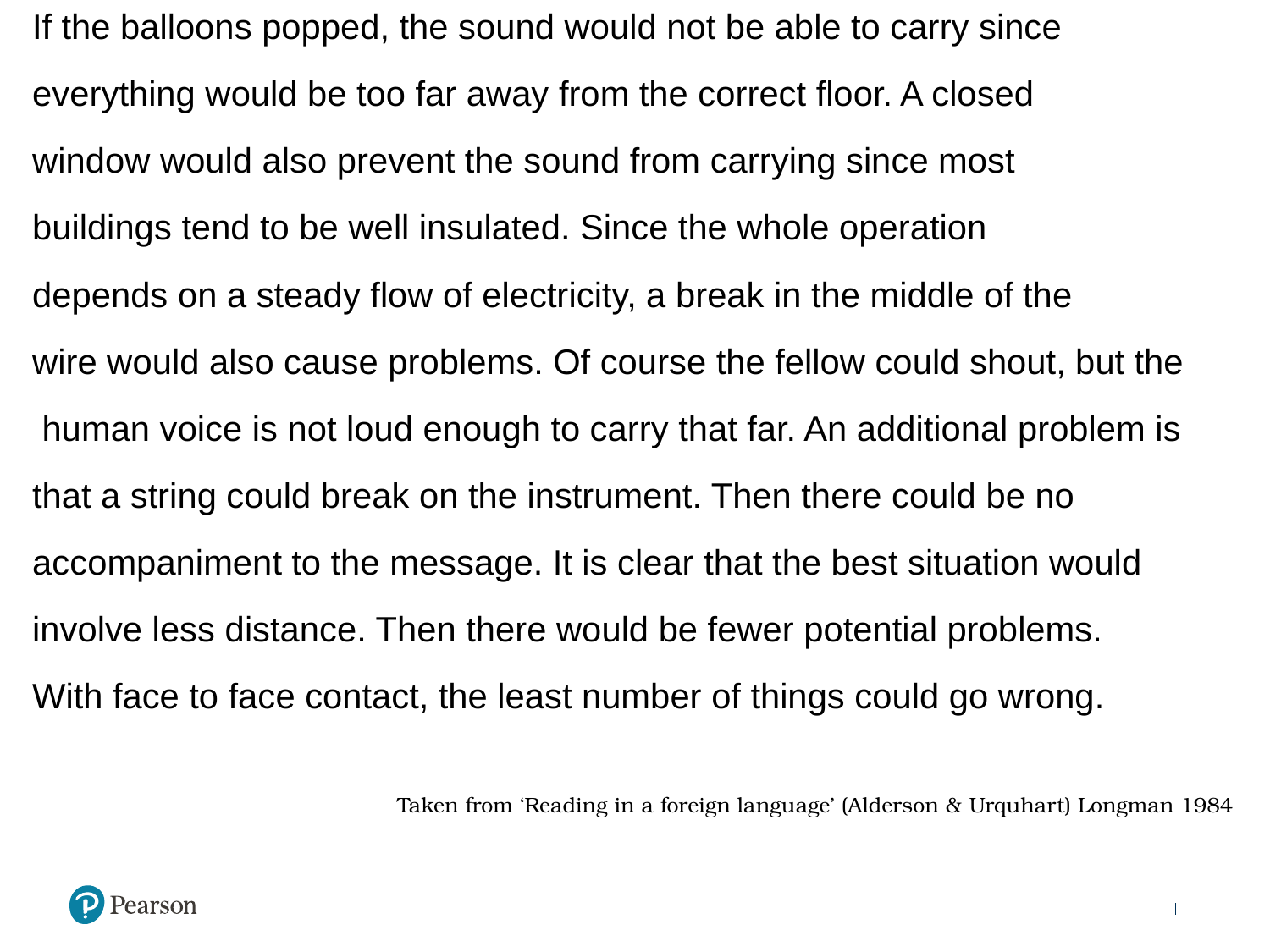

If the balloons popped, the sound would not be able to carry since

everything would be too far away from the correct floor. A closed

window would also prevent the sound from carrying since most

buildings tend to be well insulated. Since the whole operation

depends on a steady flow of electricity, a break in the middle of the

wire would also cause problems. Of course the fellow could shout, but the

 human voice is not loud enough to carry that far. An additional problem is

that a string could break on the instrument. Then there could be no

accompaniment to the message. It is clear that the best situation would

involve less distance. Then there would be fewer potential problems.

With face to face contact, the least number of things could go wrong.

Taken from ‘Reading in a foreign language’ (Alderson & Urquhart) Longman 1984